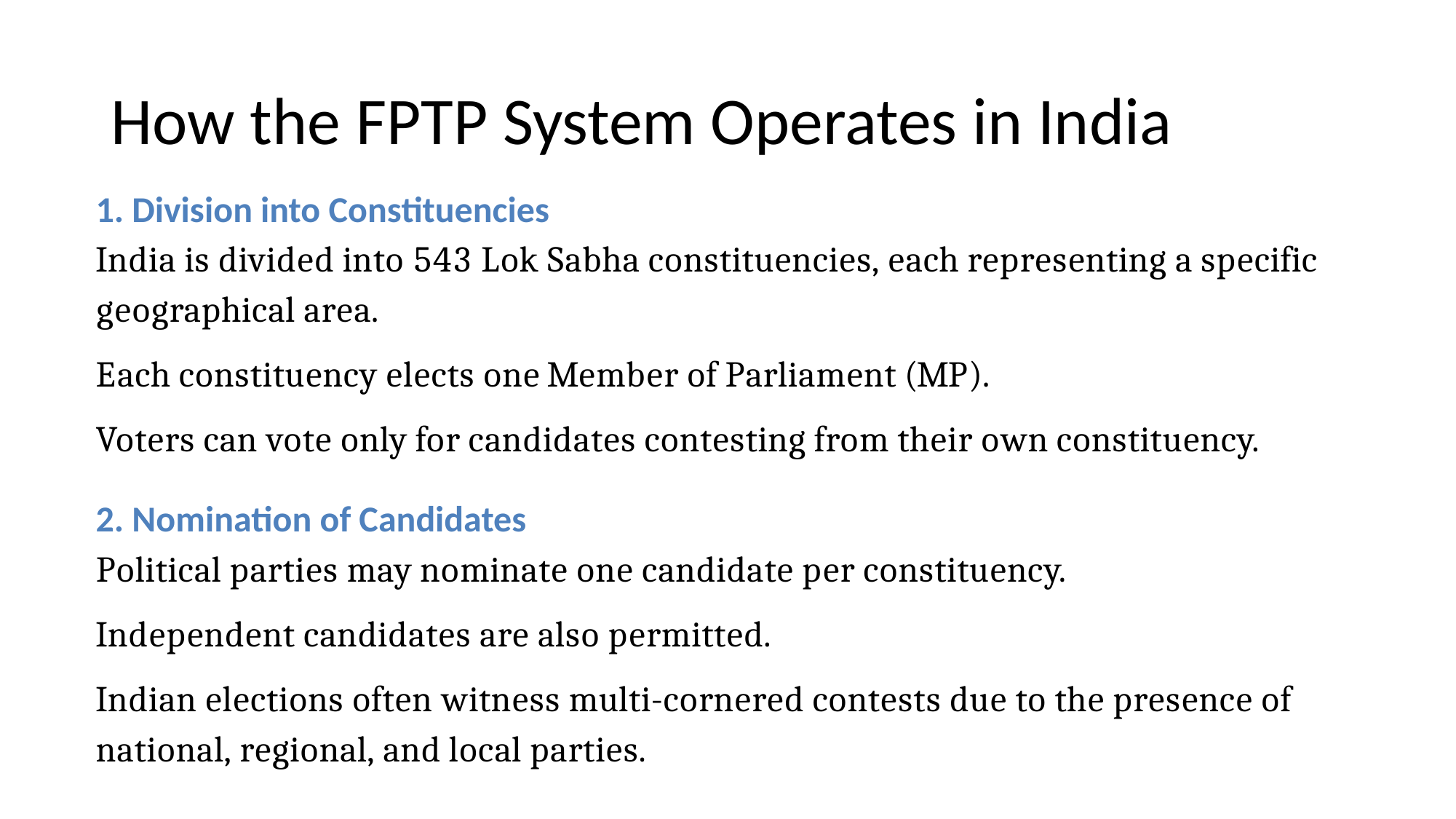

# How the FPTP System Operates in India
1. Division into Constituencies
India is divided into 543 Lok Sabha constituencies, each representing a specific geographical area.
Each constituency elects one Member of Parliament (MP).
Voters can vote only for candidates contesting from their own constituency.
2. Nomination of Candidates
Political parties may nominate one candidate per constituency.
Independent candidates are also permitted.
Indian elections often witness multi-cornered contests due to the presence of national, regional, and local parties.